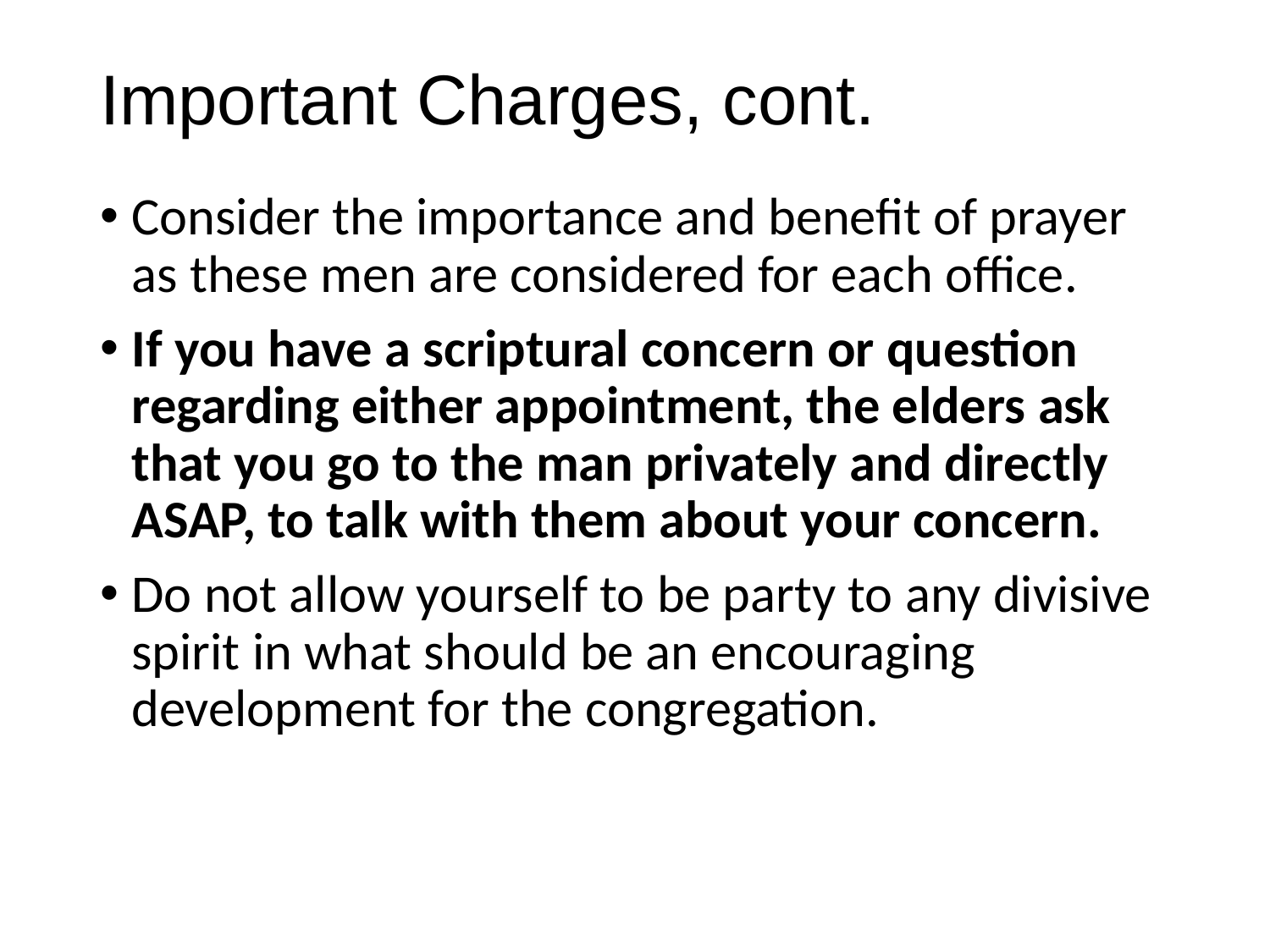

# Important Charges, cont.
Consider the importance and benefit of prayer as these men are considered for each office.
If you have a scriptural concern or question regarding either appointment, the elders ask that you go to the man privately and directly ASAP, to talk with them about your concern.
Do not allow yourself to be party to any divisive spirit in what should be an encouraging development for the congregation.